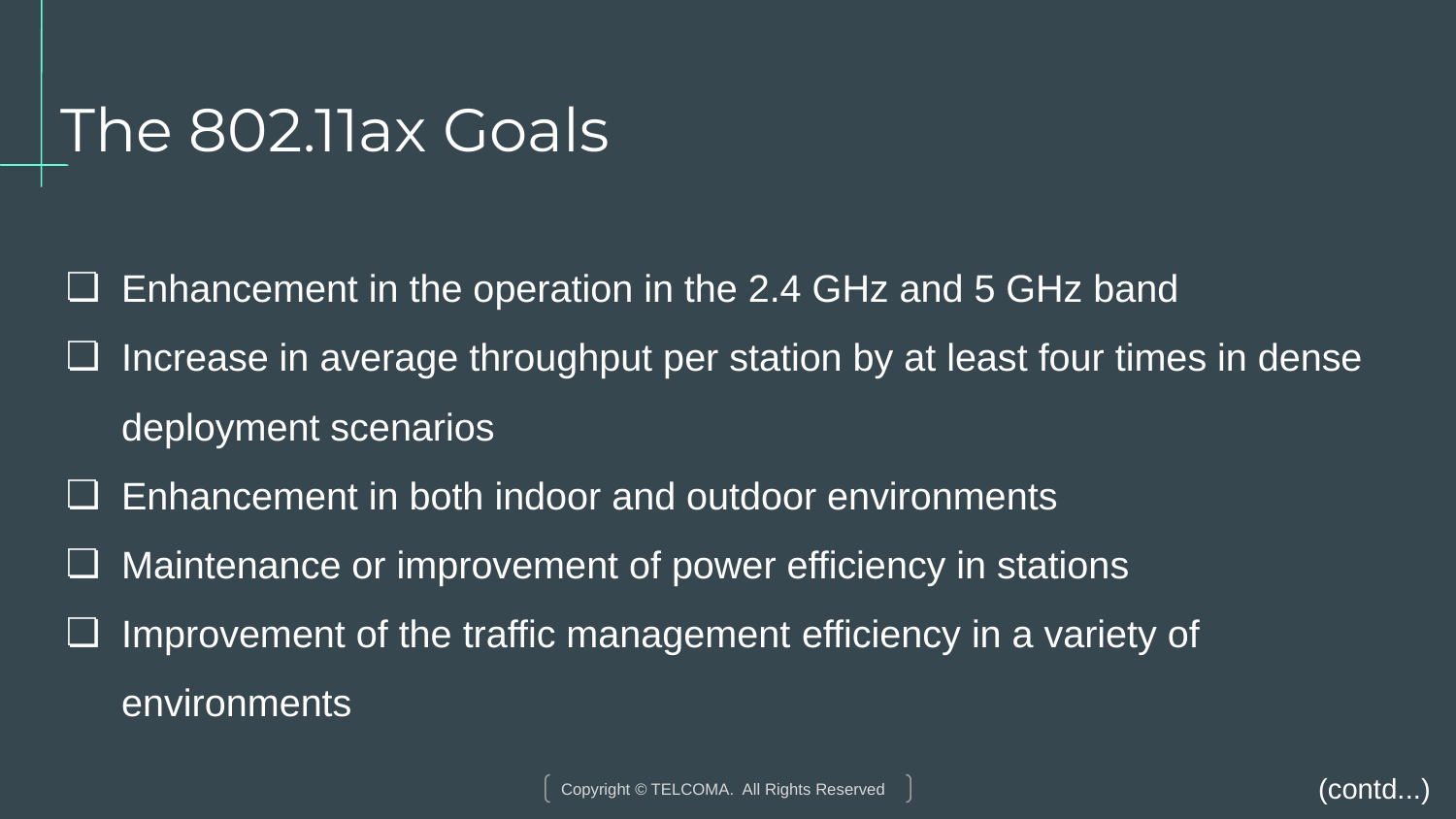

# The 802.11ax Goals
Enhancement in the operation in the 2.4 GHz and 5 GHz band
Increase in average throughput per station by at least four times in dense deployment scenarios
Enhancement in both indoor and outdoor environments
Maintenance or improvement of power efficiency in stations
Improvement of the traffic management efficiency in a variety of environments
(contd...)